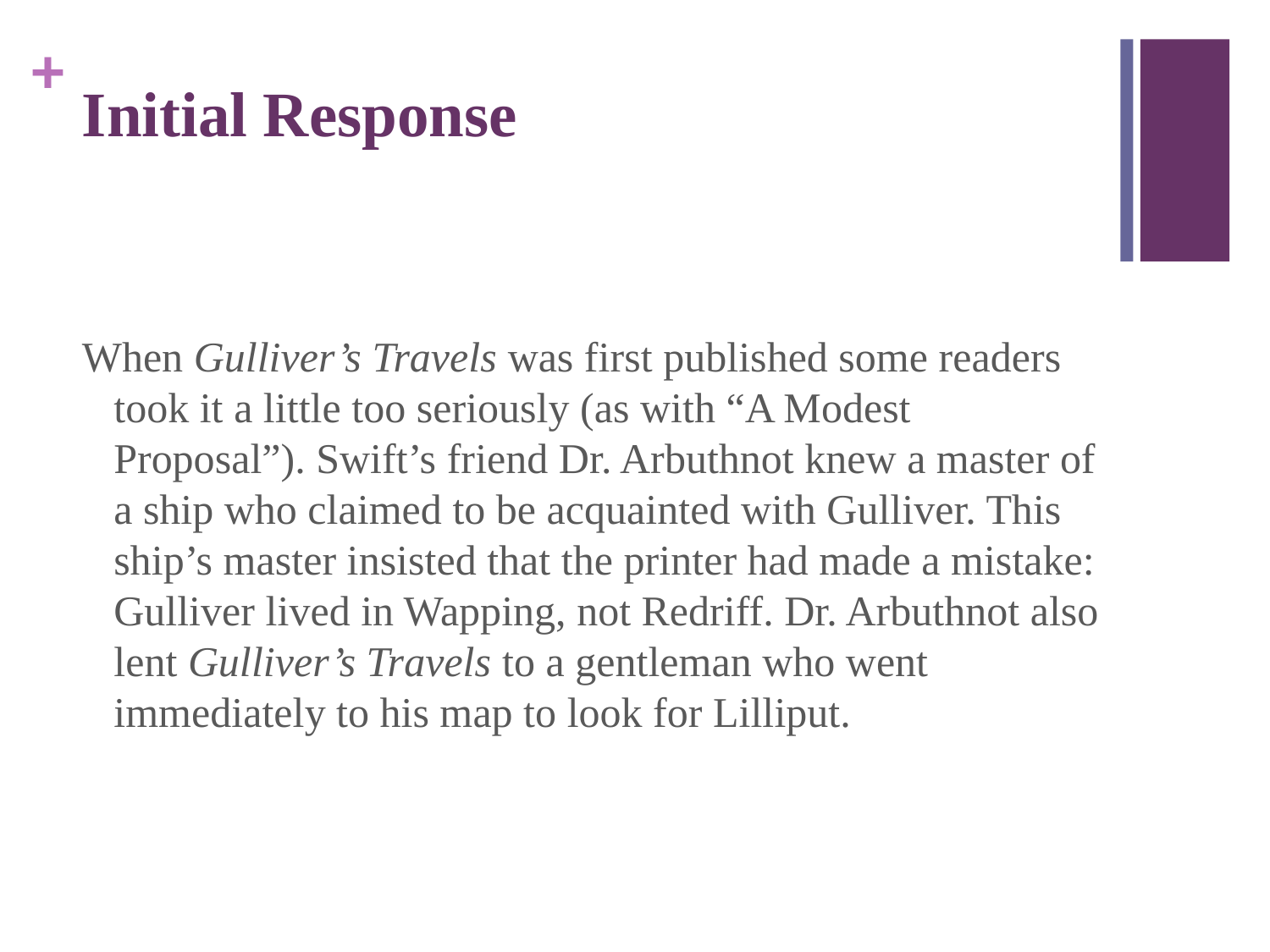

# Initial Response
When Gulliver’s Travels was first published some readers took it a little too seriously (as with “A Modest Proposal”). Swift’s friend Dr. Arbuthnot knew a master of a ship who claimed to be acquainted with Gulliver. This ship’s master insisted that the printer had made a mistake: Gulliver lived in Wapping, not Redriff. Dr. Arbuthnot also lent Gulliver’s Travels to a gentleman who went immediately to his map to look for Lilliput.